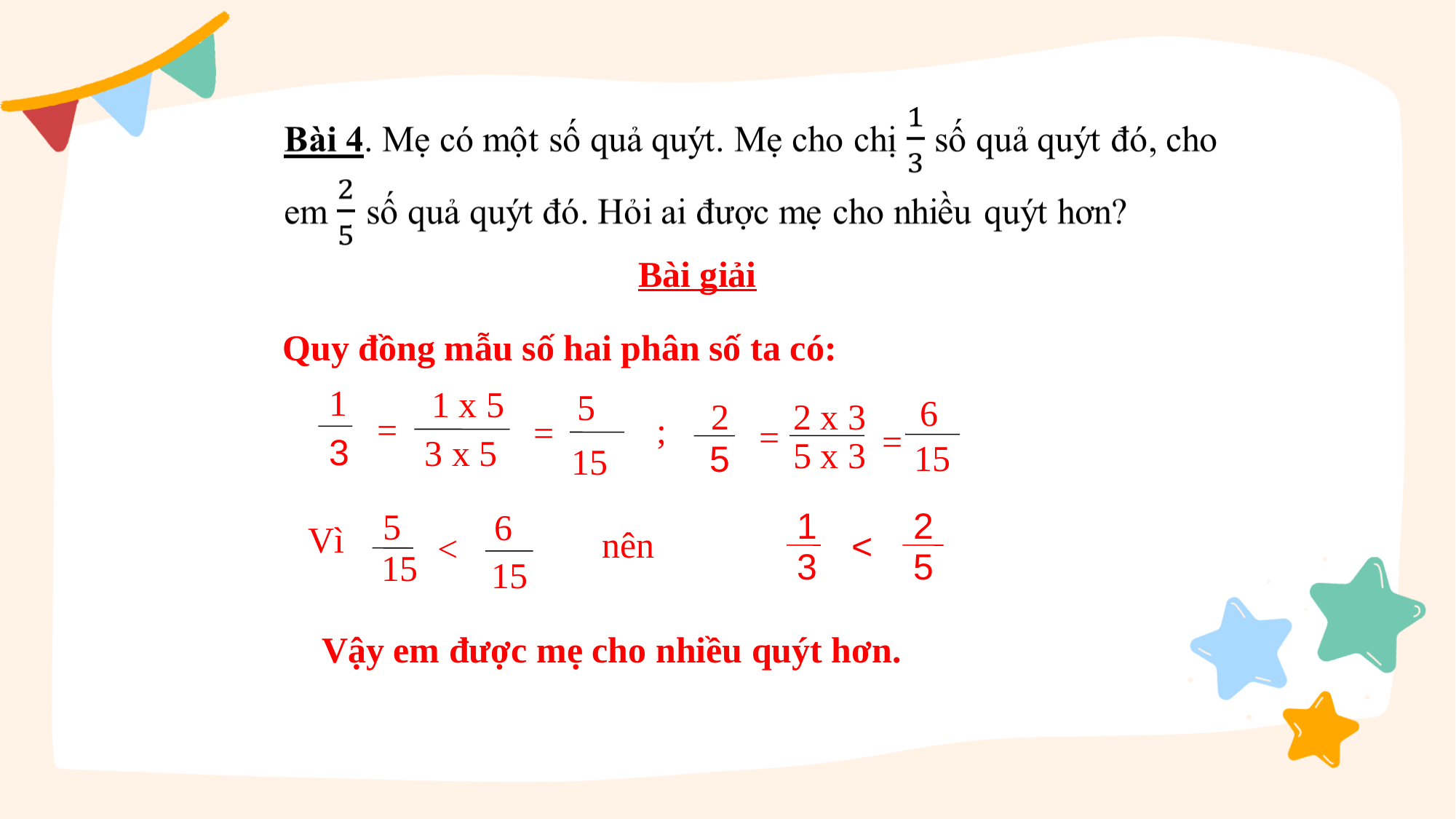

Bài giải
Quy đồng mẫu số hai phân số ta có:
1
1 x 5
5
6
2
2 x 3
=
;
=
=
3
3 x 5

5 x 3

15
5

15

=
1
2
<
3
5

5
Vì
<
15
15

6

nên
Vậy em được mẹ cho nhiều quýt hơn.